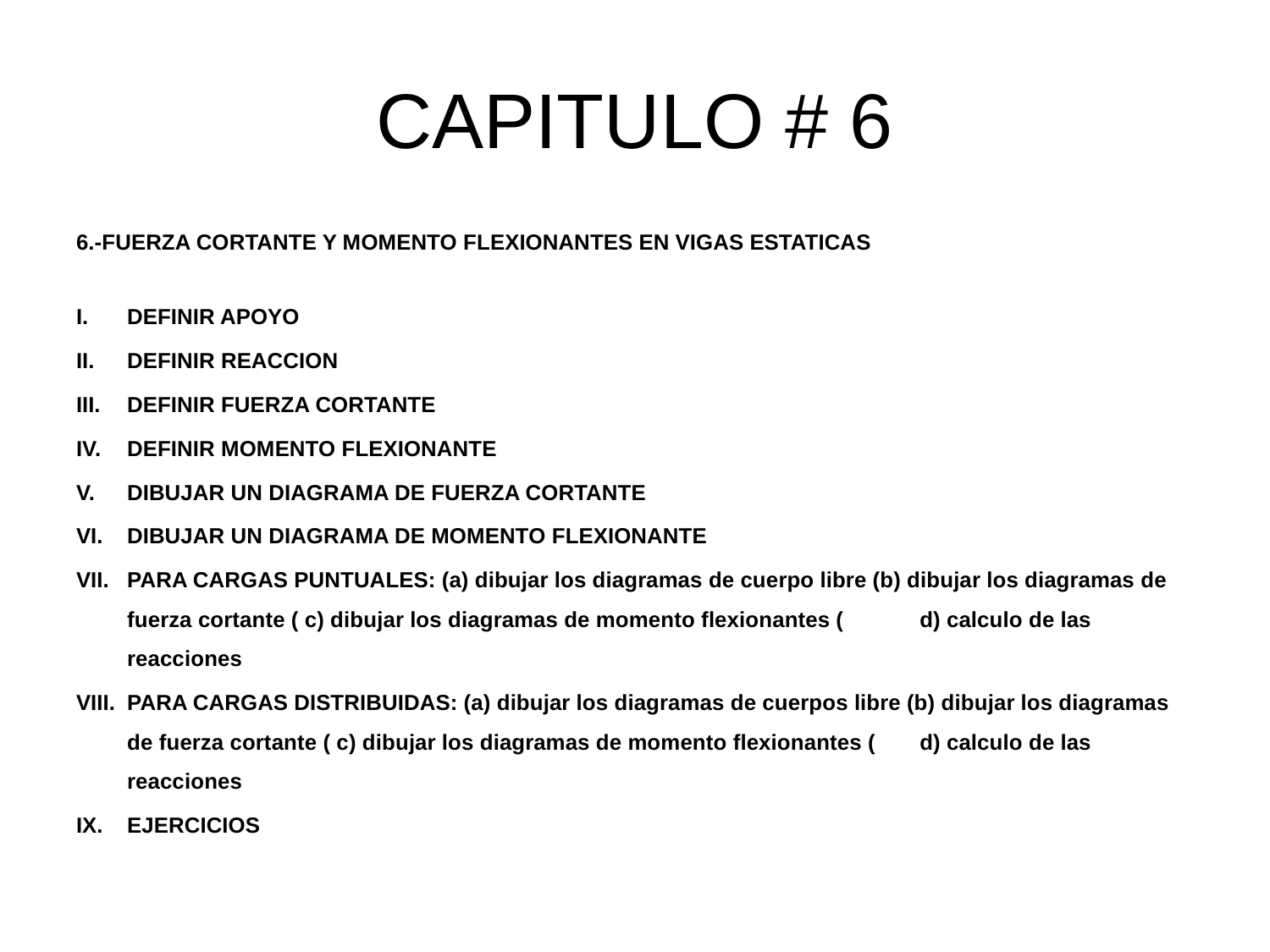

# CAPITULO # 6
6.-FUERZA CORTANTE Y MOMENTO FLEXIONANTES EN VIGAS ESTATICAS

DEFINIR APOYO
DEFINIR REACCION
DEFINIR FUERZA CORTANTE
DEFINIR MOMENTO FLEXIONANTE
DIBUJAR UN DIAGRAMA DE FUERZA CORTANTE
DIBUJAR UN DIAGRAMA DE MOMENTO FLEXIONANTE
PARA CARGAS PUNTUALES: (a) dibujar los diagramas de cuerpo libre (b) dibujar los diagramas de fuerza cortante ( c) dibujar los diagramas de momento flexionantes (	d) calculo de las reacciones
PARA CARGAS DISTRIBUIDAS: (a) dibujar los diagramas de cuerpos libre (b) dibujar los diagramas de fuerza cortante ( c) dibujar los diagramas de momento flexionantes (	d) calculo de las reacciones
EJERCICIOS